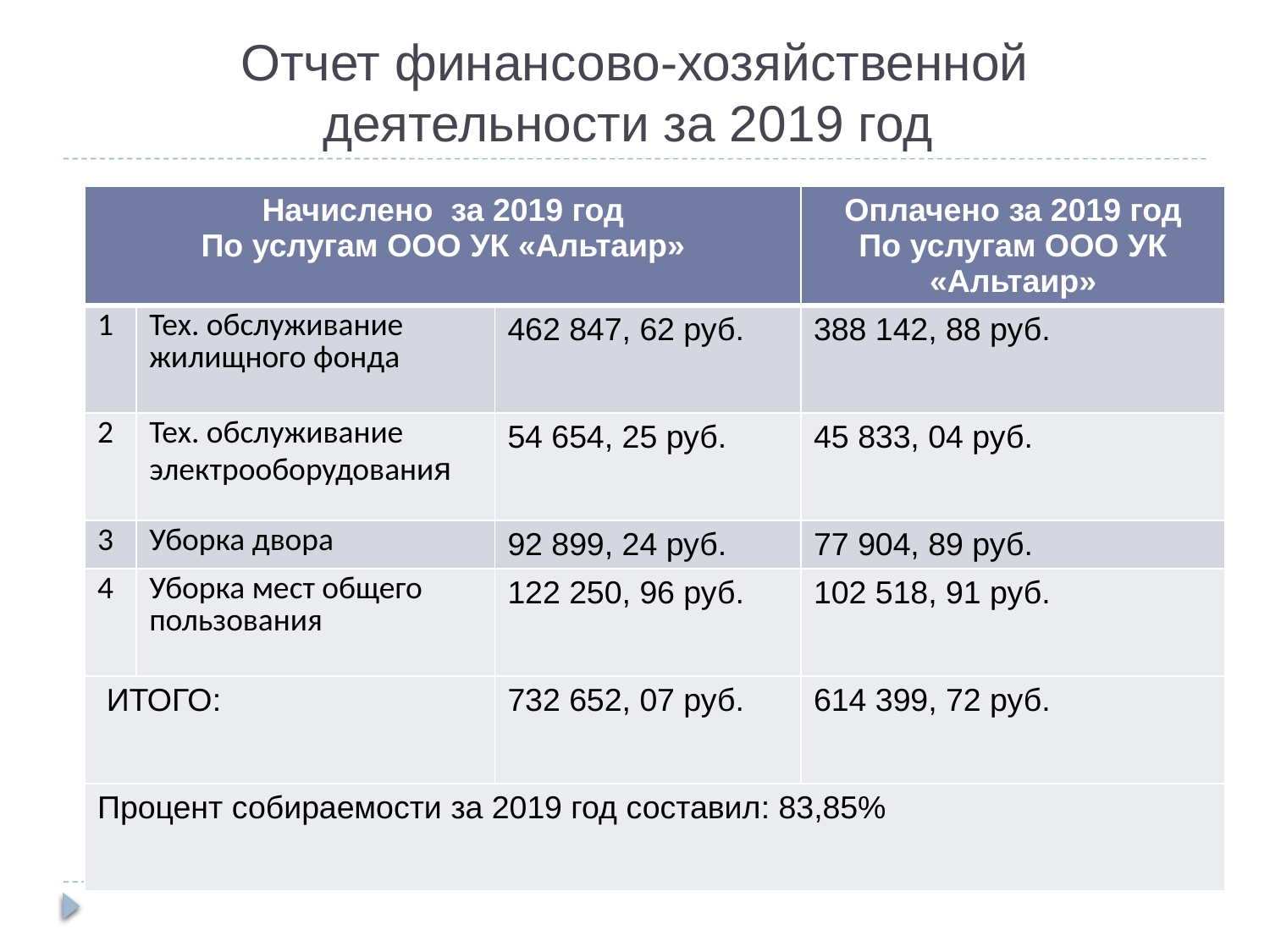

# Отчет финансово-хозяйственной деятельности за 2019 год
| Начислено за 2019 год По услугам ООО УК «Альтаир» |  |  | Оплачено за 2019 год По услугам ООО УК «Альтаир» |
| --- | --- | --- | --- |
| 1 | Тех. обслуживание жилищного фонда | 462 847, 62 руб. | 388 142, 88 руб. |
| 2 | Тех. обслуживание электрооборудования | 54 654, 25 руб. | 45 833, 04 руб. |
| 3 | Уборка двора | 92 899, 24 руб. | 77 904, 89 руб. |
| 4 | Уборка мест общего пользования | 122 250, 96 руб. | 102 518, 91 руб. |
| ИТОГО: |  | 732 652, 07 руб. | 614 399, 72 руб. |
| Процент собираемости за 2019 год составил: 83,85% |  |  |  |